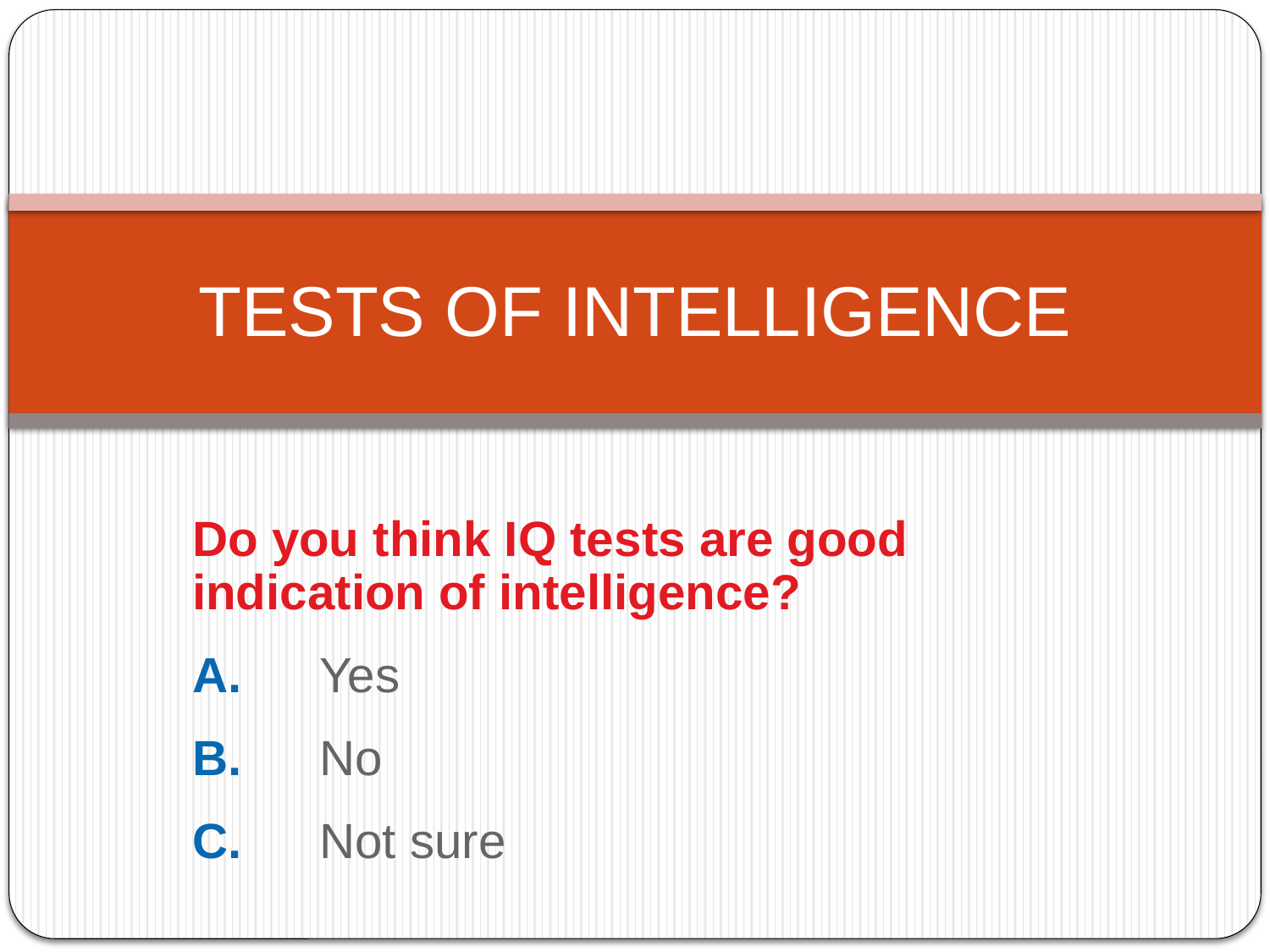

# TESTS OF INTELLIGENCE
Do you think IQ tests are good indication of intelligence?
A.	Yes
B.	No
C.	Not sure